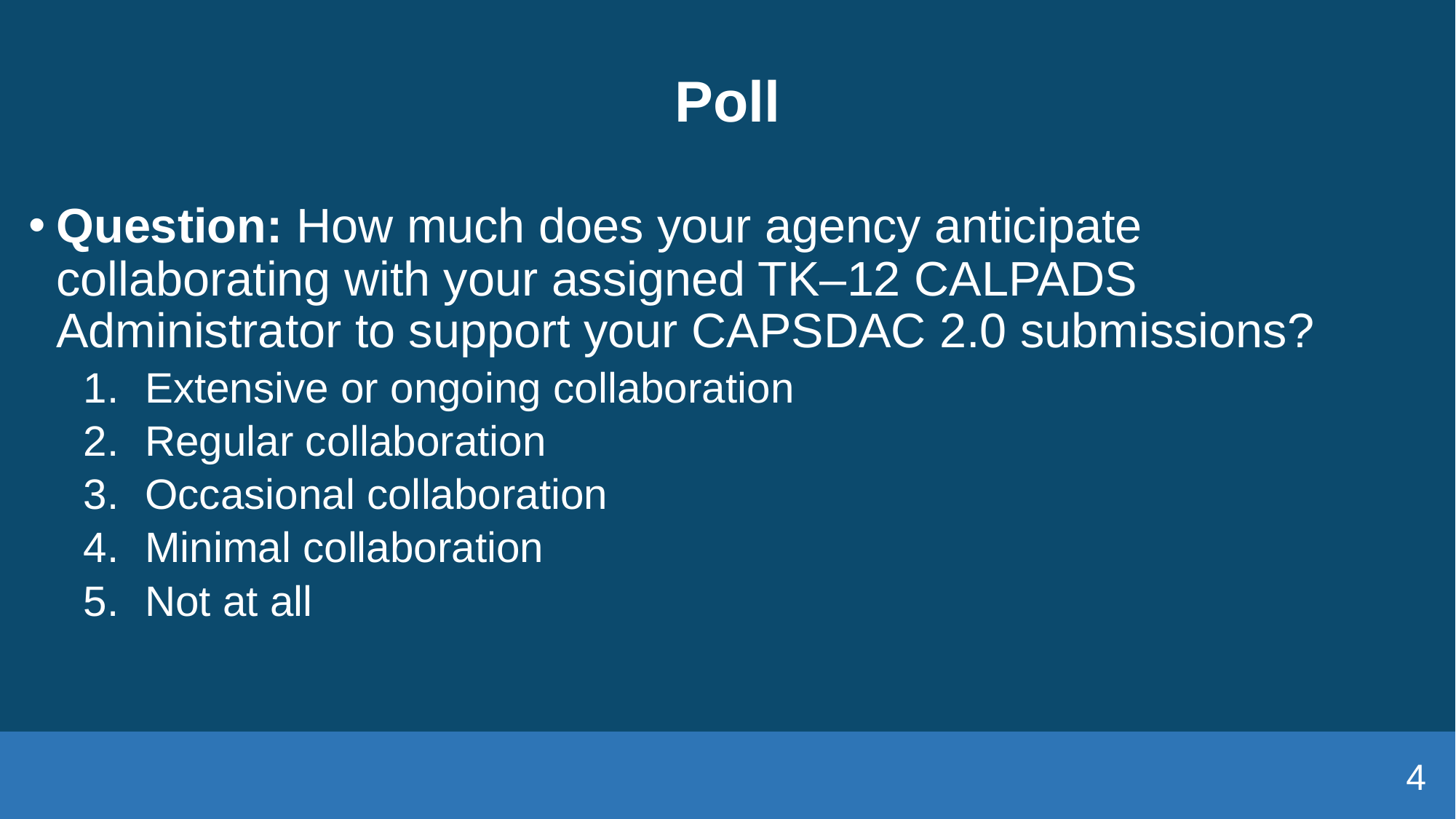

# Poll
Question: How much does your agency anticipate collaborating with your assigned TK–12 CALPADS Administrator to support your CAPSDAC 2.0 submissions?
Extensive or ongoing collaboration
Regular collaboration
Occasional collaboration
Minimal collaboration
Not at all

4